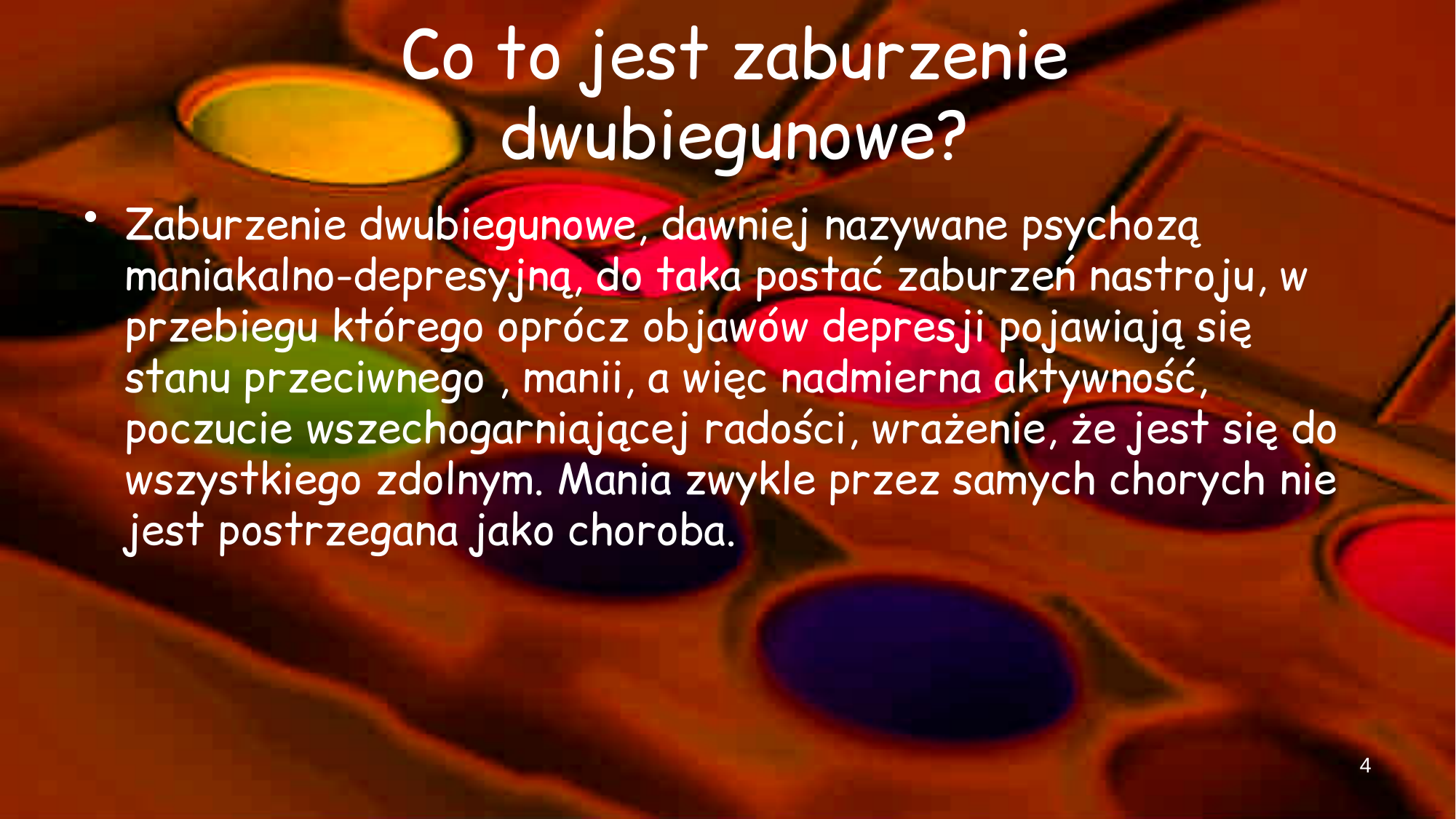

# Co to jest zaburzenie dwubiegunowe?
Zaburzenie dwubiegunowe, dawniej nazywane psychozą maniakalno-depresyjną, do taka postać zaburzeń nastroju, w przebiegu którego oprócz objawów depresji pojawiają się stanu przeciwnego , manii, a więc nadmierna aktywność, poczucie wszechogarniającej radości, wrażenie, że jest się do wszystkiego zdolnym. Mania zwykle przez samych chorych nie jest postrzegana jako choroba.

4